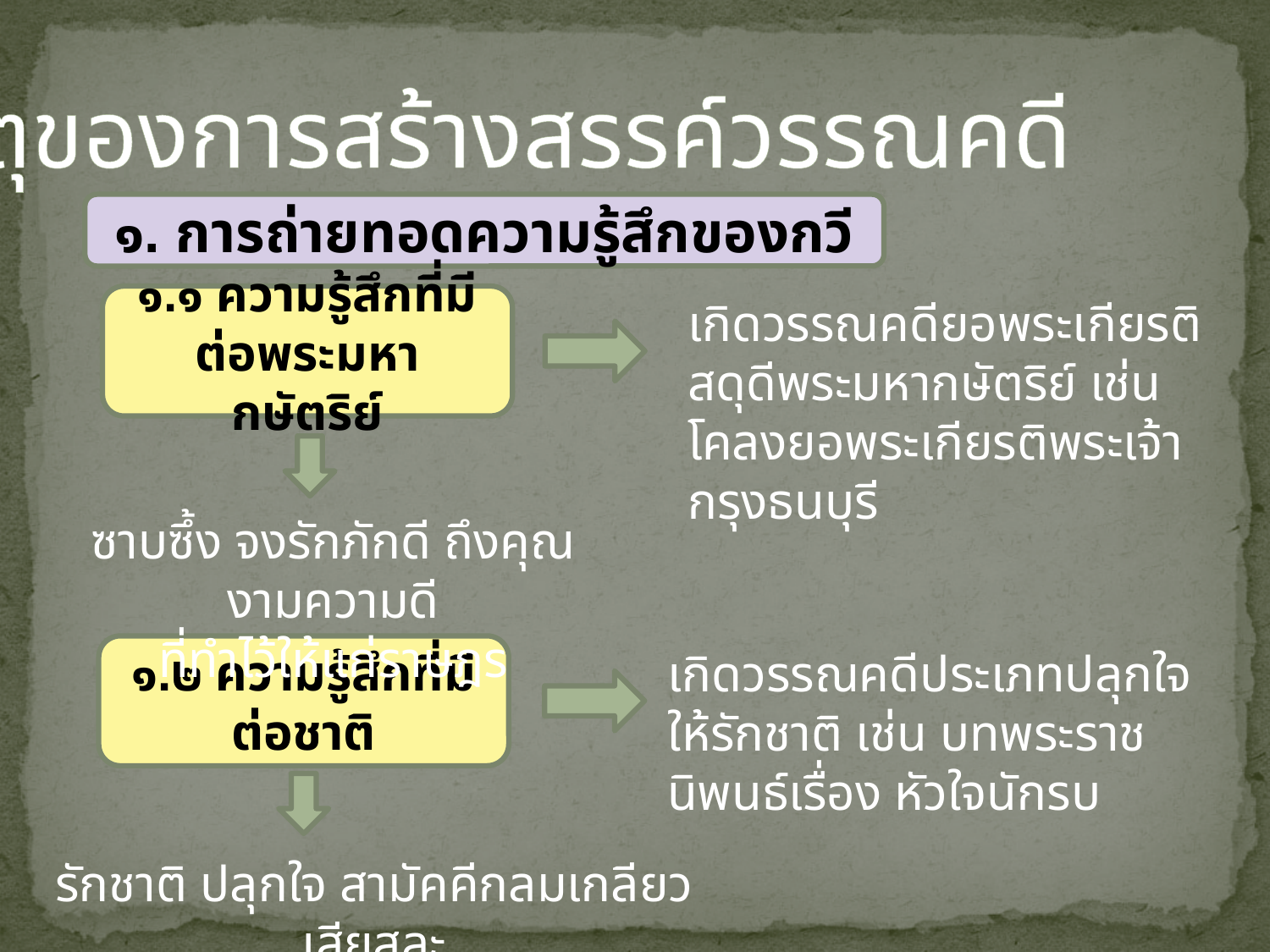

เหตุของการสร้างสรรค์วรรณคดี
๑. การถ่ายทอดความรู้สึกของกวี
๑.๑ ความรู้สึกที่มีต่อพระมหากษัตริย์
เกิดวรรณคดียอพระเกียรติ สดุดีพระมหากษัตริย์ เช่น โคลงยอพระเกียรติพระเจ้ากรุงธนบุรี

ซาบซึ้ง จงรักภักดี ถึงคุณงามความดี
ที่ทำไว้ให้แก่ราษฎร
๑.๒ ความรู้สึกที่มีต่อชาติ
เกิดวรรณคดีประเภทปลุกใจให้รักชาติ เช่น บทพระราชนิพนธ์เรื่อง หัวใจนักรบ

รักชาติ ปลุกใจ สามัคคีกลมเกลียว เสียสละ